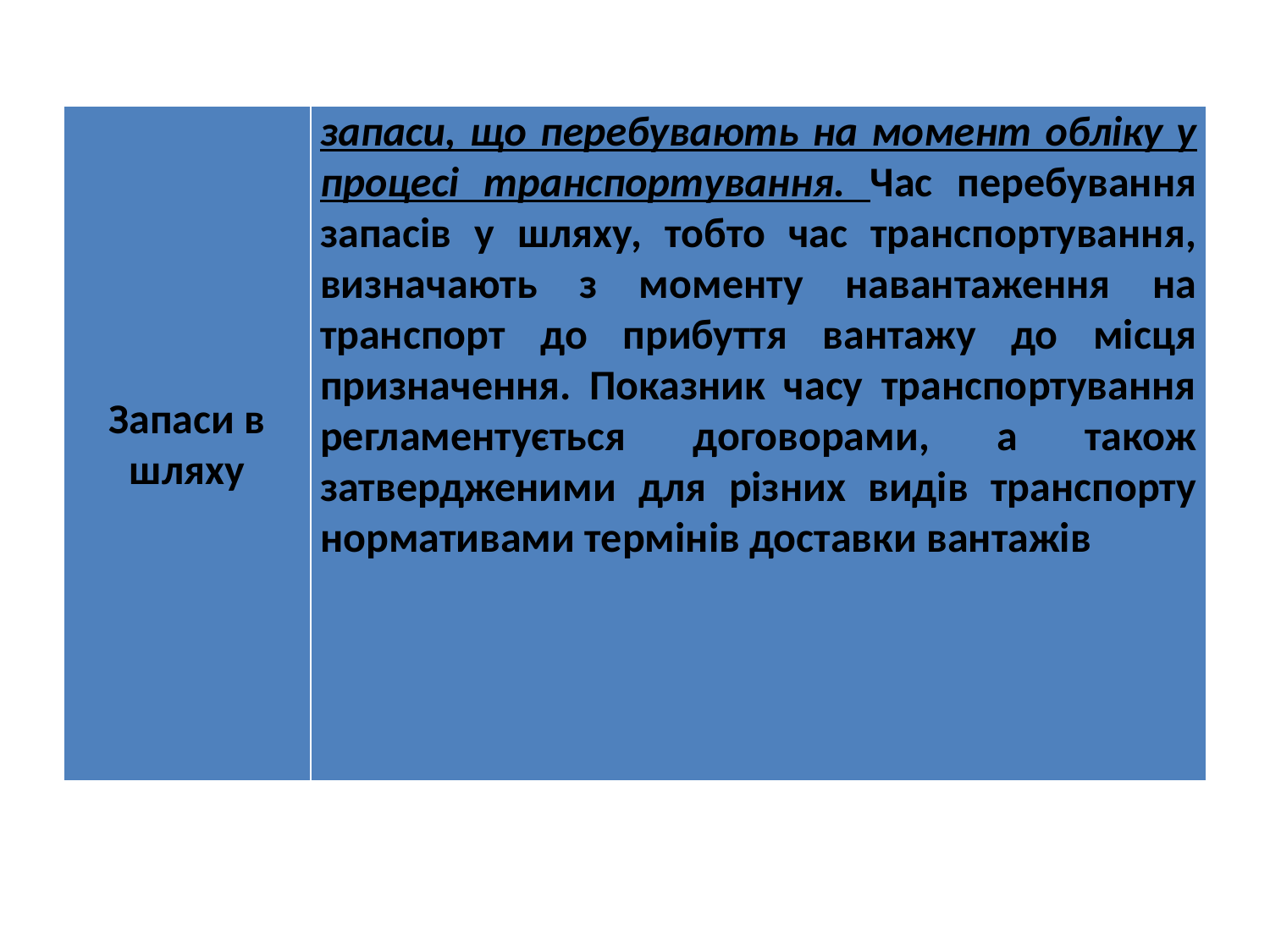

| Запаси в шляху | запаси, що перебувають на момент обліку у процесі транспортування. Час перебування запасів у шляху, тобто час транспортування, визначають з моменту навантаження на транспорт до прибуття вантажу до місця призначення. Показник часу транспортування регламентується договорами, а також затвердженими для різних видів транспорту нормативами термінів доставки вантажів |
| --- | --- |